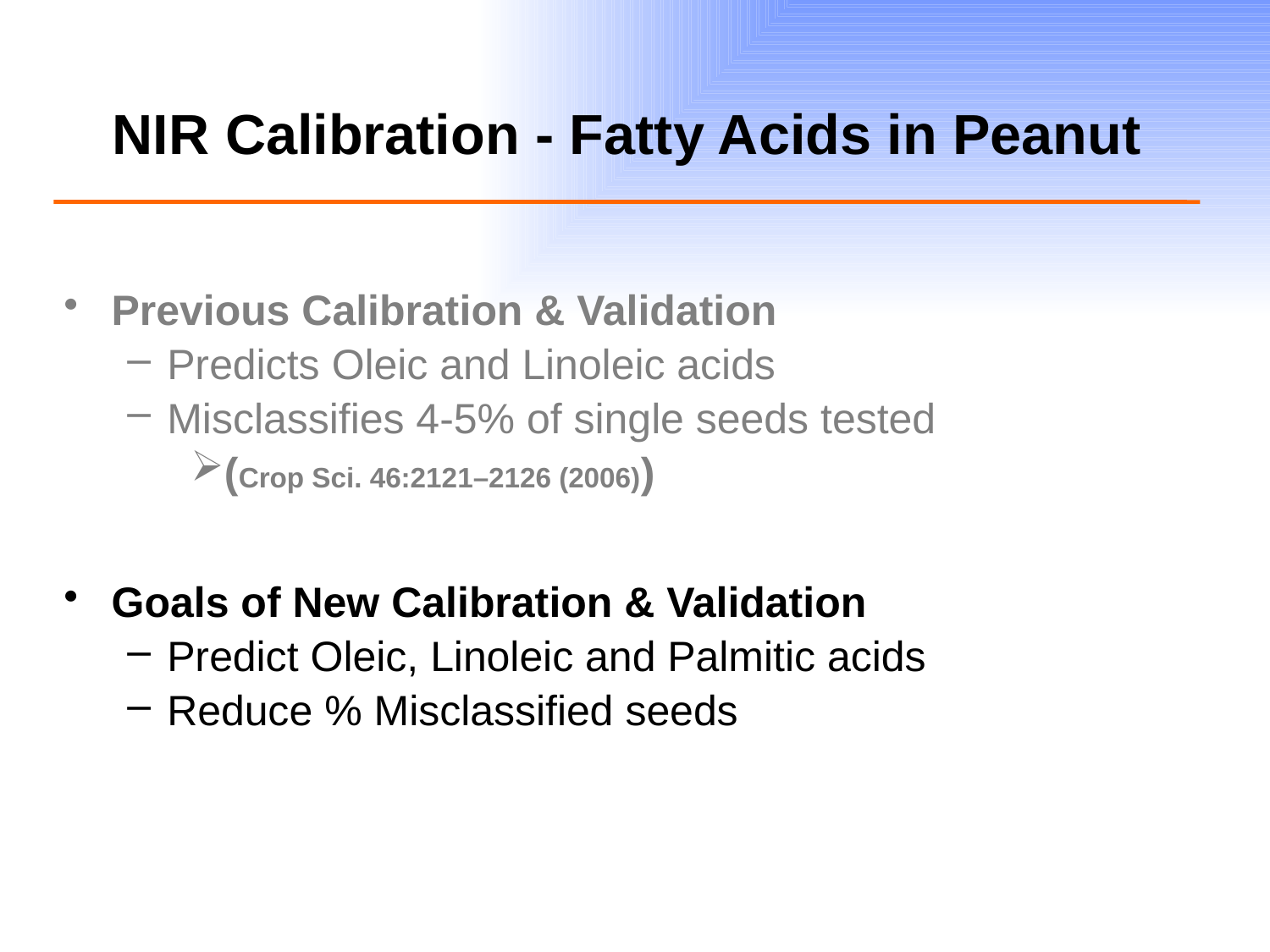

# NIR Calibration - Fatty Acids in Peanut

Previous Calibration & Validation
Predicts Oleic and Linoleic acids
Misclassifies 4-5% of single seeds tested
(Crop Sci. 46:2121–2126 (2006))

Goals of New Calibration & Validation
Predict Oleic, Linoleic and Palmitic acids
Reduce % Misclassified seeds